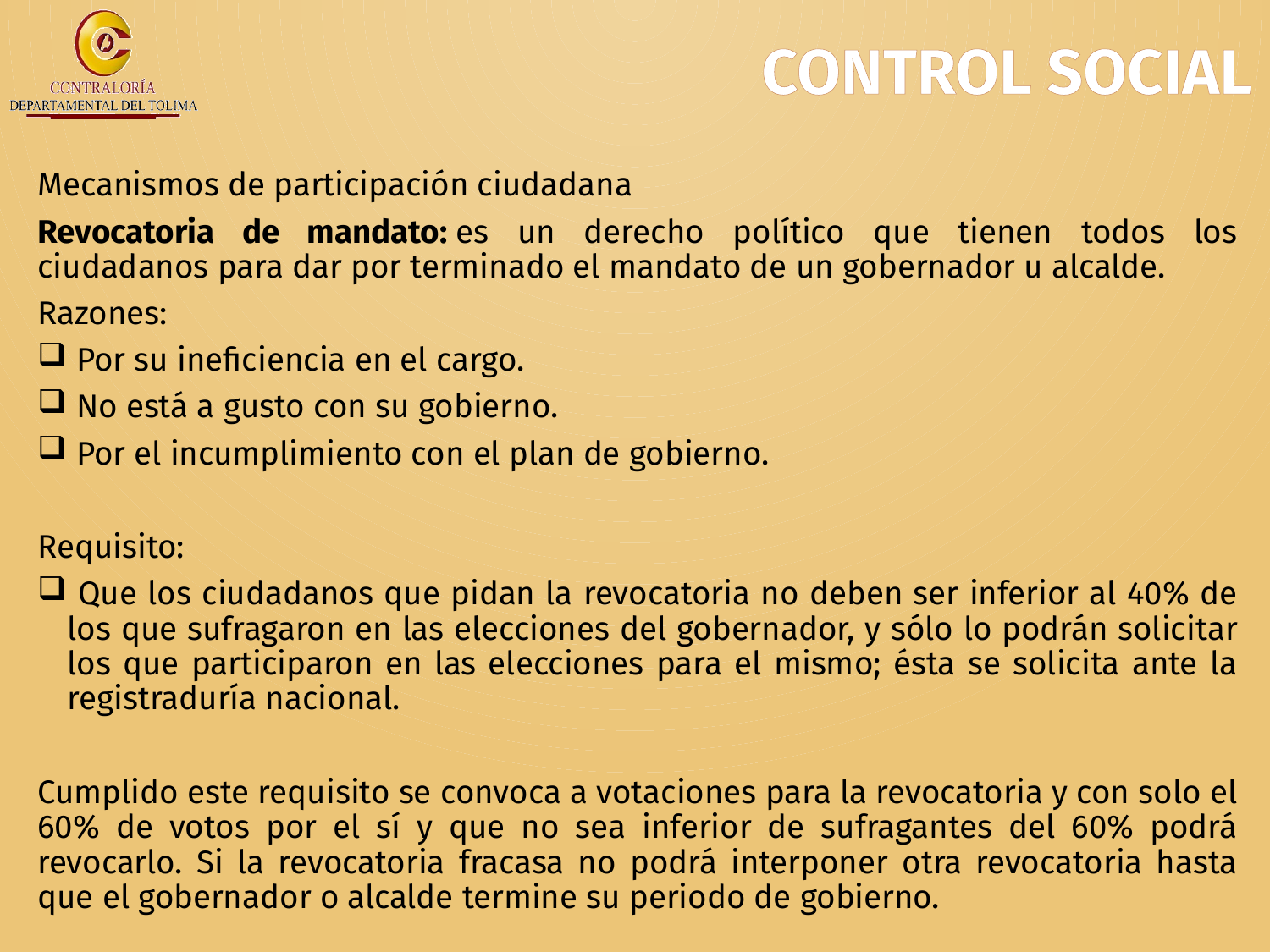

# CONTROL SOCIAL
Mecanismos de participación ciudadana
Revocatoria de mandato: es un derecho político que tienen todos los ciudadanos para dar por terminado el mandato de un gobernador u alcalde.
Razones:
 Por su ineficiencia en el cargo.
 No está a gusto con su gobierno.
 Por el incumplimiento con el plan de gobierno.

Requisito:
 Que los ciudadanos que pidan la revocatoria no deben ser inferior al 40% de los que sufragaron en las elecciones del gobernador, y sólo lo podrán solicitar los que participaron en las elecciones para el mismo; ésta se solicita ante la registraduría nacional.

Cumplido este requisito se convoca a votaciones para la revocatoria y con solo el 60% de votos por el sí y que no sea inferior de sufragantes del 60% podrá revocarlo. Si la revocatoria fracasa no podrá interponer otra revocatoria hasta que el gobernador o alcalde termine su periodo de gobierno.